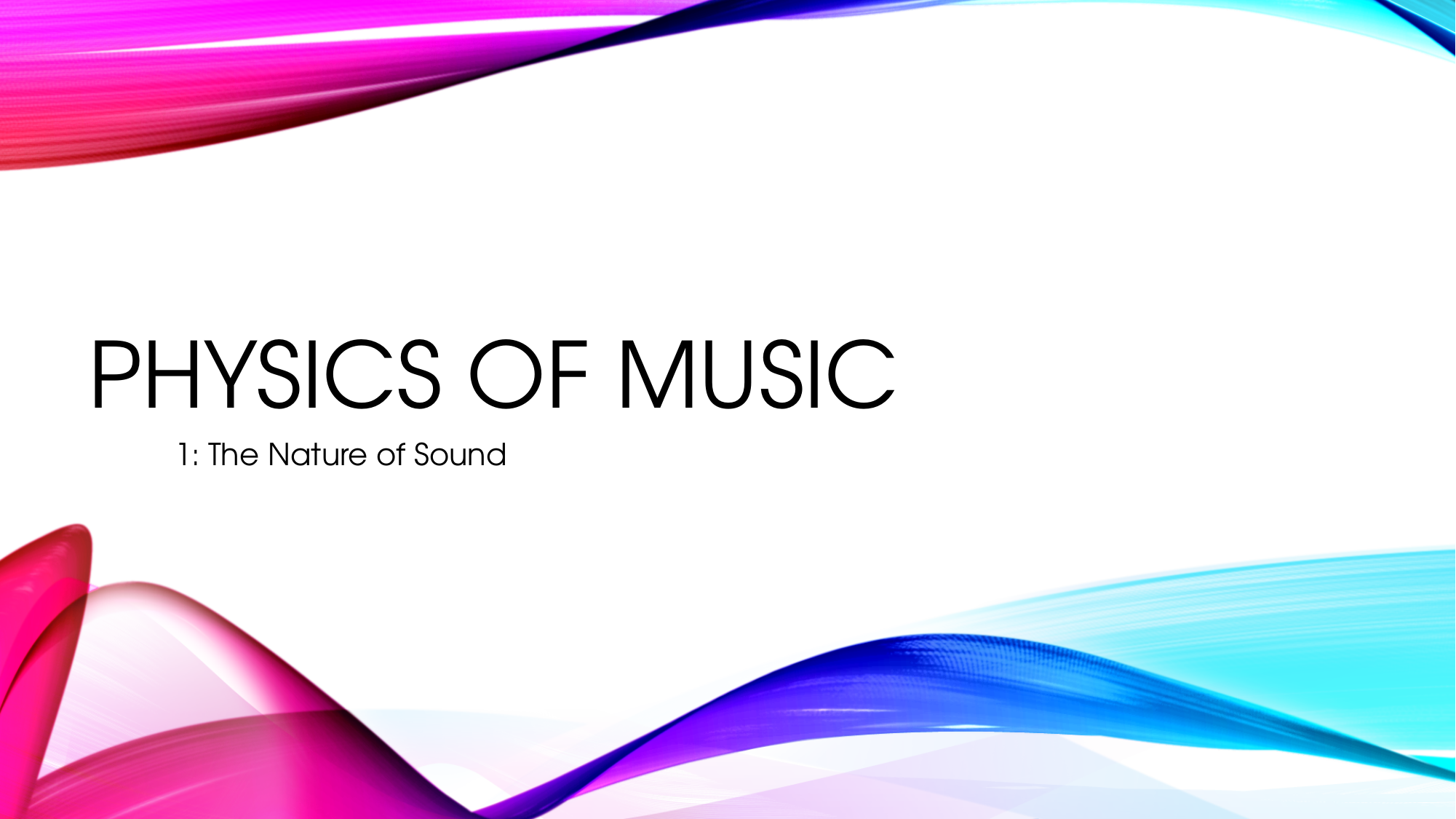

# PHysics of music
1: The Nature of Sound